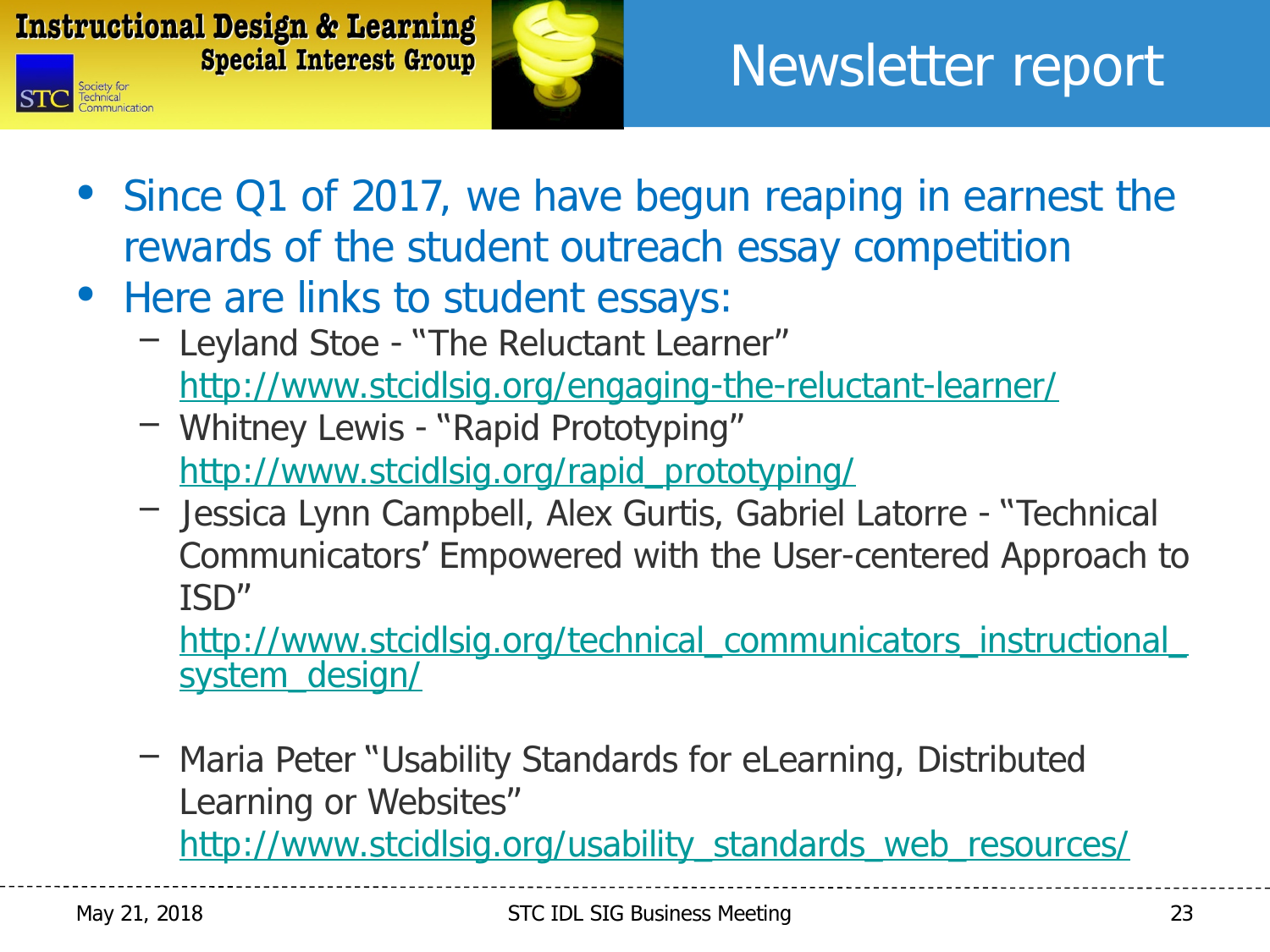

# Newsletter report
Since Q1 of 2017, we have begun reaping in earnest the rewards of the student outreach essay competition
Here are links to student essays:
Leyland Stoe - “The Reluctant Learner” http://www.stcidlsig.org/engaging-the-reluctant-learner/
Whitney Lewis - “Rapid Prototyping” http://www.stcidlsig.org/rapid_prototyping/
Jessica Lynn Campbell, Alex Gurtis, Gabriel Latorre - “Technical Communicators’ Empowered with the User-centered Approach to ISD” http://www.stcidlsig.org/technical_communicators_instructional_system_design/
Maria Peter “Usability Standards for eLearning, Distributed Learning or Websites” http://www.stcidlsig.org/usability_standards_web_resources/

23
May 21, 2018
STC IDL SIG Business Meeting